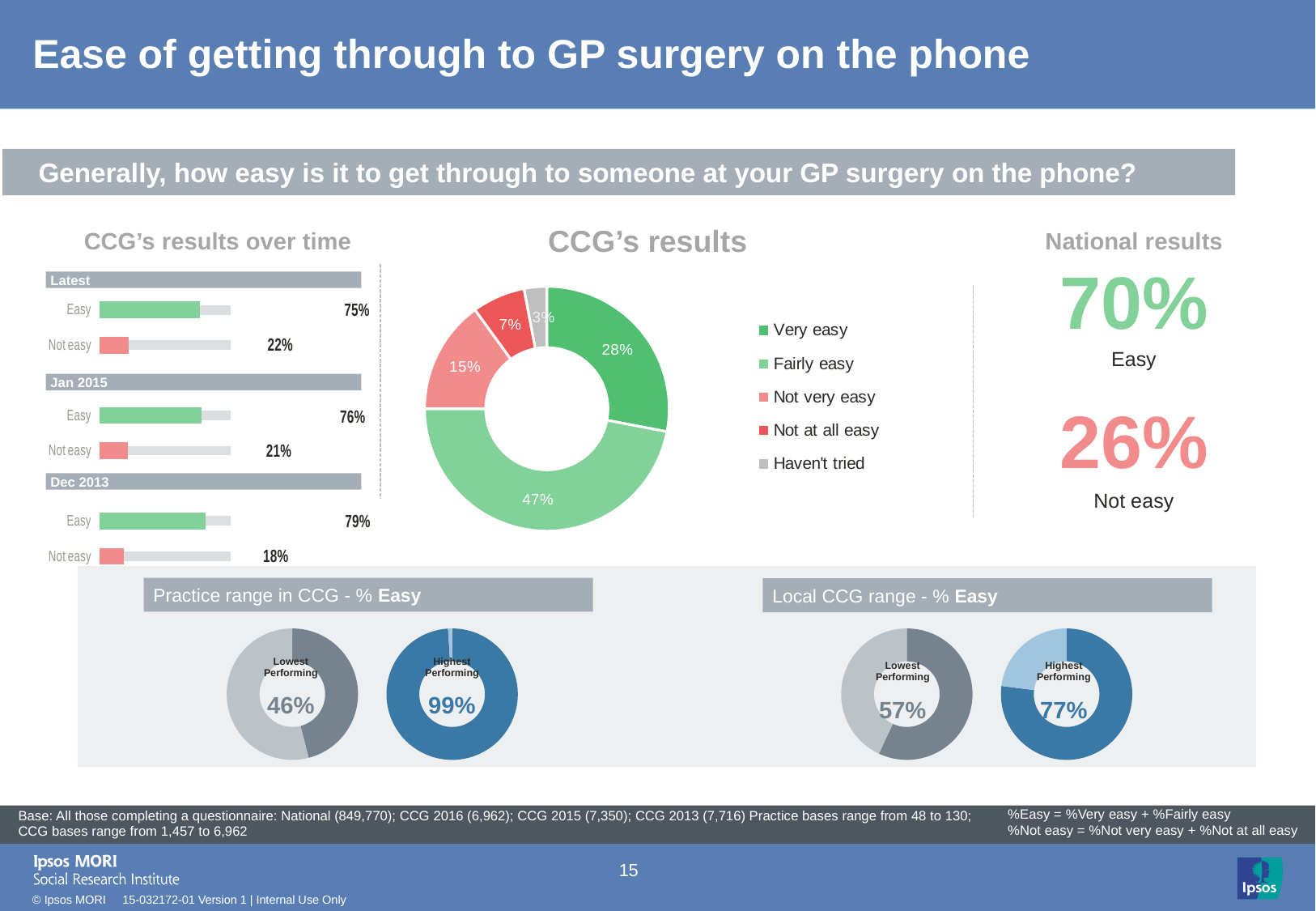

# Ease of getting through to GP surgery on the phone

[unsupported chart]

[unsupported chart]

### Chart: Ipsos Ribbon Rules

| Category |  |
|---|---|
Generally, how easy is it to get through to someone at your GP surgery on the phone?
CCG’s results
CCG’s results over time
National results

### Chart

| Category | Sales |
|---|---|
| Very easy | 28.0 |
| Fairly easy | 47.0 |
| Not very easy | 15.0 |
| Not at all easy | 7.0 |
| Haven't tried | 3.0 |
| 70% |
| --- |

### Chart

| Category | Column1 | Column2 |
|---|---|---|
| Easy | 100.0 | 75.0 |
| Not easy | 100.0 | 22.0 |
|  | None | None |
| Easy | 100.0 | 76.0 |
| Not easy | 100.0 | 21.0 |
|  | None | None |
| Easy | 100.0 | 79.0 |
| Not easy | 100.0 | 18.0 |
Latest
Easy
Jan 2015
| 26% |
| --- |
Not easy
Dec 2013

Practice range in CCG - % Easy
Local CCG range - % Easy

### Chart

| Category | Sales |
|---|---|
| 1st Qtr | 46.0 |
| 2nd Qtr | 54.0 |

### Chart

| Category | Sales |
|---|---|
| 1st Qtr | 99.0 |
| 2nd Qtr | 1.0 |

### Chart

| Category | Sales |
|---|---|
| 1st Qtr | 57.0 |
| 2nd Qtr | 43.0 |

### Chart

| Category | Sales |
|---|---|
| 1st Qtr | 77.0 |
| 2nd Qtr | 23.0 |
| Lowest Performing |  | Highest Performing |
| --- | --- | --- |
| 46% |  | 99% |
| Lowest Performing |  | Highest Performing |
| --- | --- | --- |
| 57% |  | 77% |

[unsupported chart]

| Base: All those completing a questionnaire: National (849,770); CCG 2016 (6,962); CCG 2015 (7,350); CCG 2013 (7,716) Practice bases range from 48 to 130; CCG bases range from 1,457 to 6,962 |
| --- |
%Easy = %Very easy + %Fairly easy
%Not easy = %Not very easy + %Not at all easy